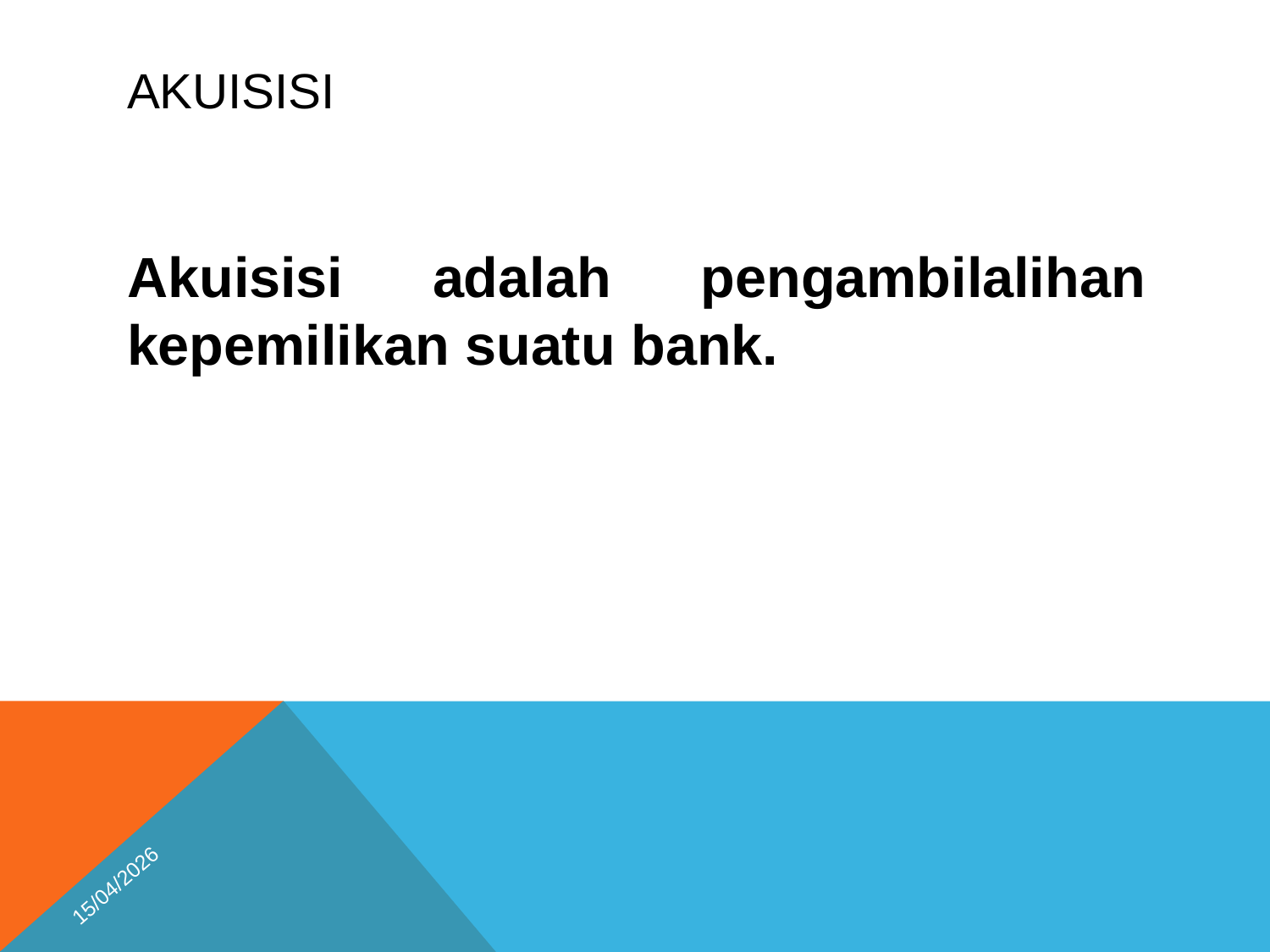

# AKUISISI

Akuisisi adalah pengambilalihan kepemilikan suatu bank.
15/04/2026